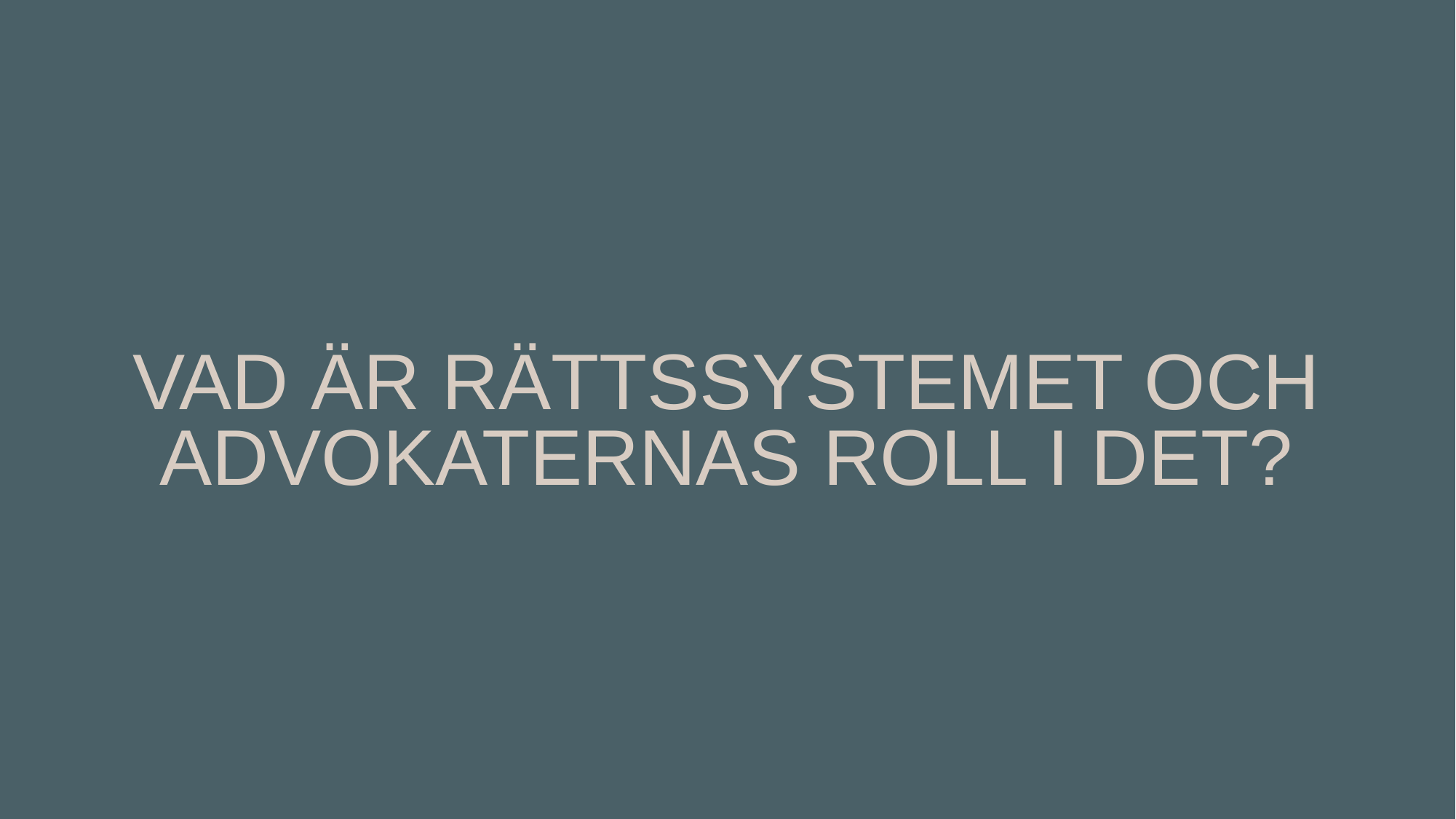

# Vad är rättssystemet och advokaternas roll i det?